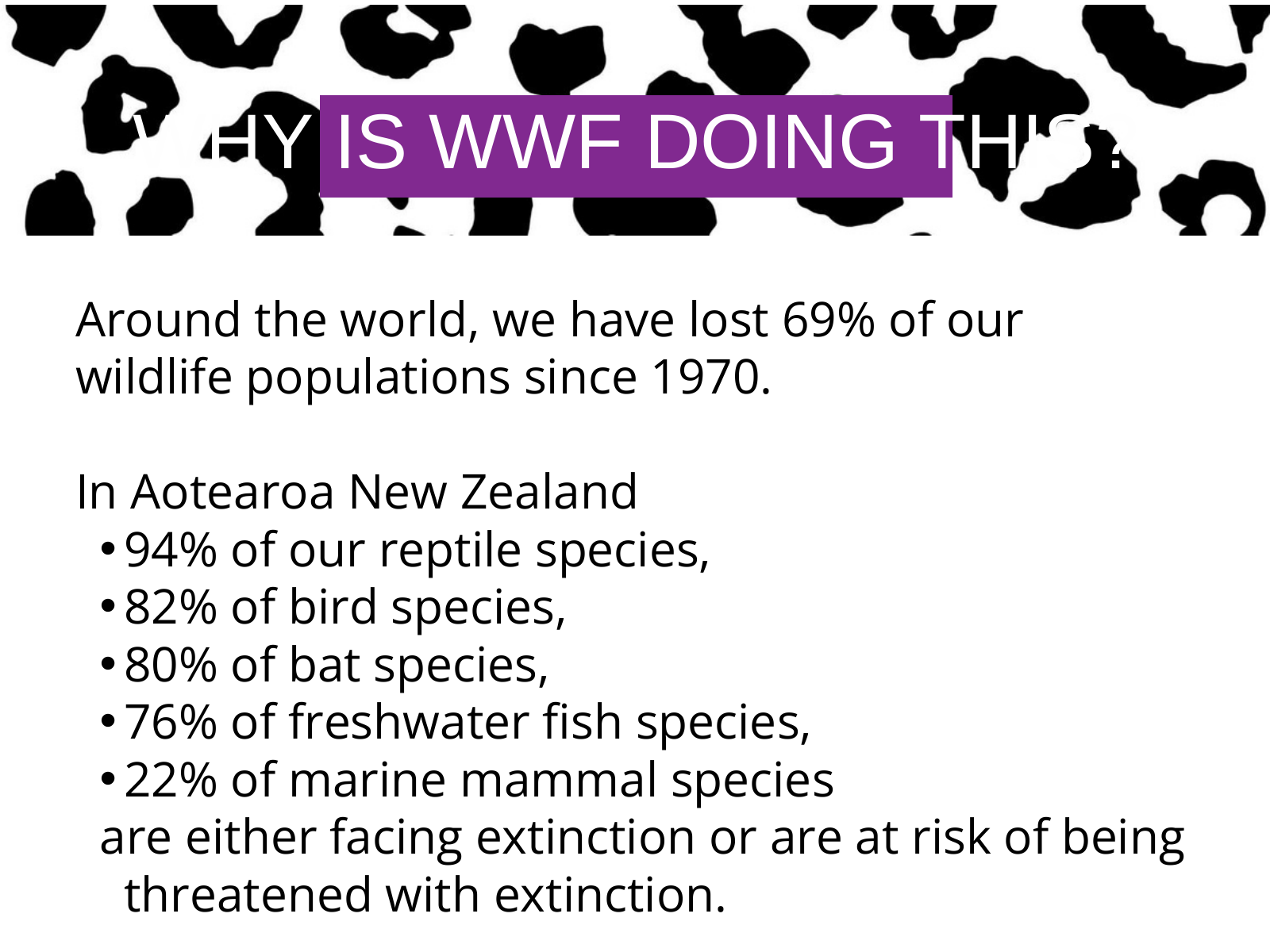

WHY IS WWF DOING THIS?

Around the world, we have lost 69% of our wildlife populations since 1970.

In Aotearoa New Zealand
94% of our reptile species,
82% of bird species,
80% of bat species,
76% of freshwater fish species,
22% of marine mammal species
are either facing extinction or are at risk of being threatened with extinction.